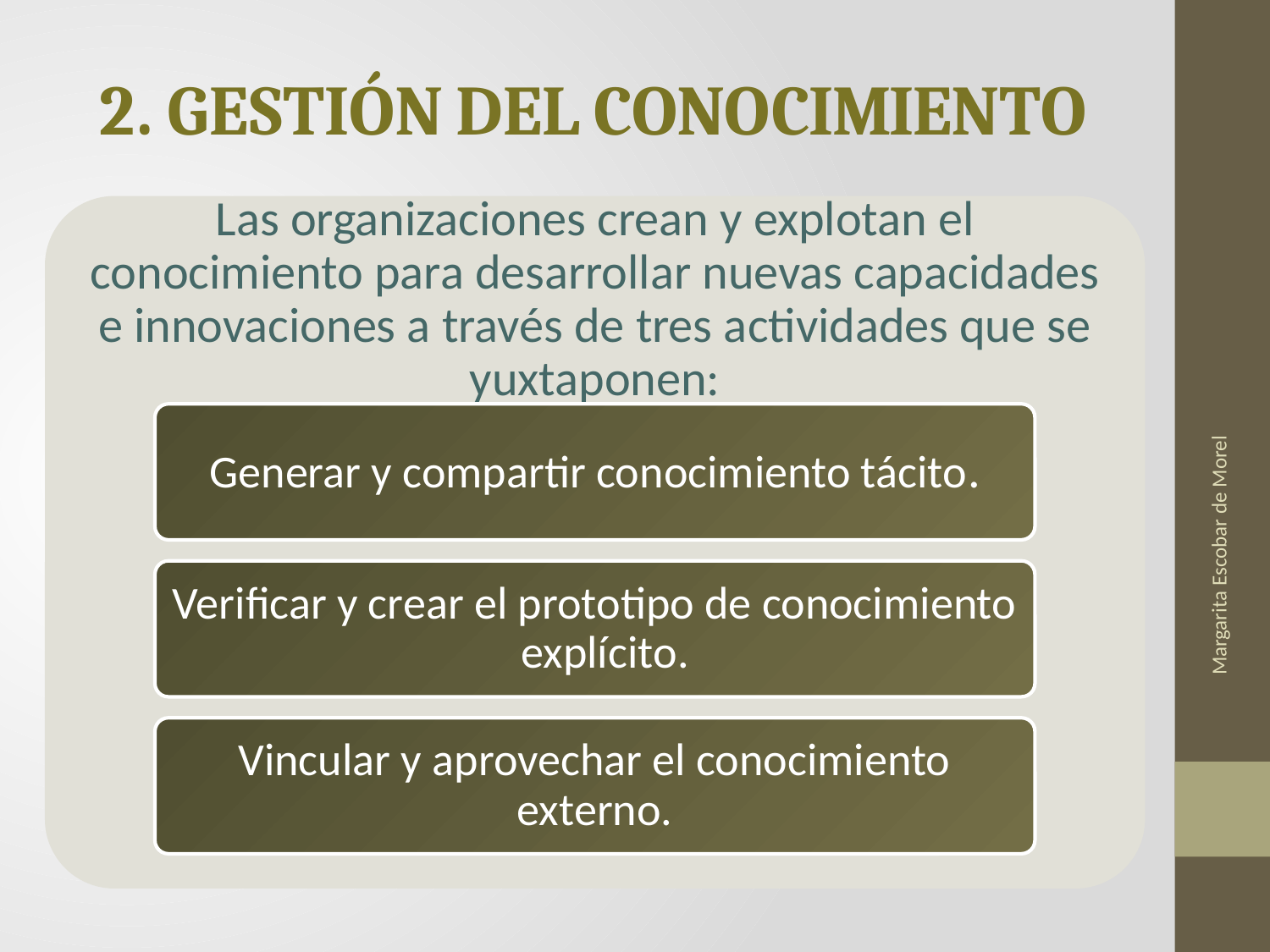

# 2. GESTIÓN DEL CONOCIMIENTO
Las organizaciones crean y explotan el conocimiento para desarrollar nuevas capacidades e innovaciones a través de tres actividades que se yuxtaponen:
Generar y compartir conocimiento tácito.
Verificar y crear el prototipo de conocimiento   explícito.
Vincular y aprovechar el conocimiento externo.
Margarita Escobar de Morel